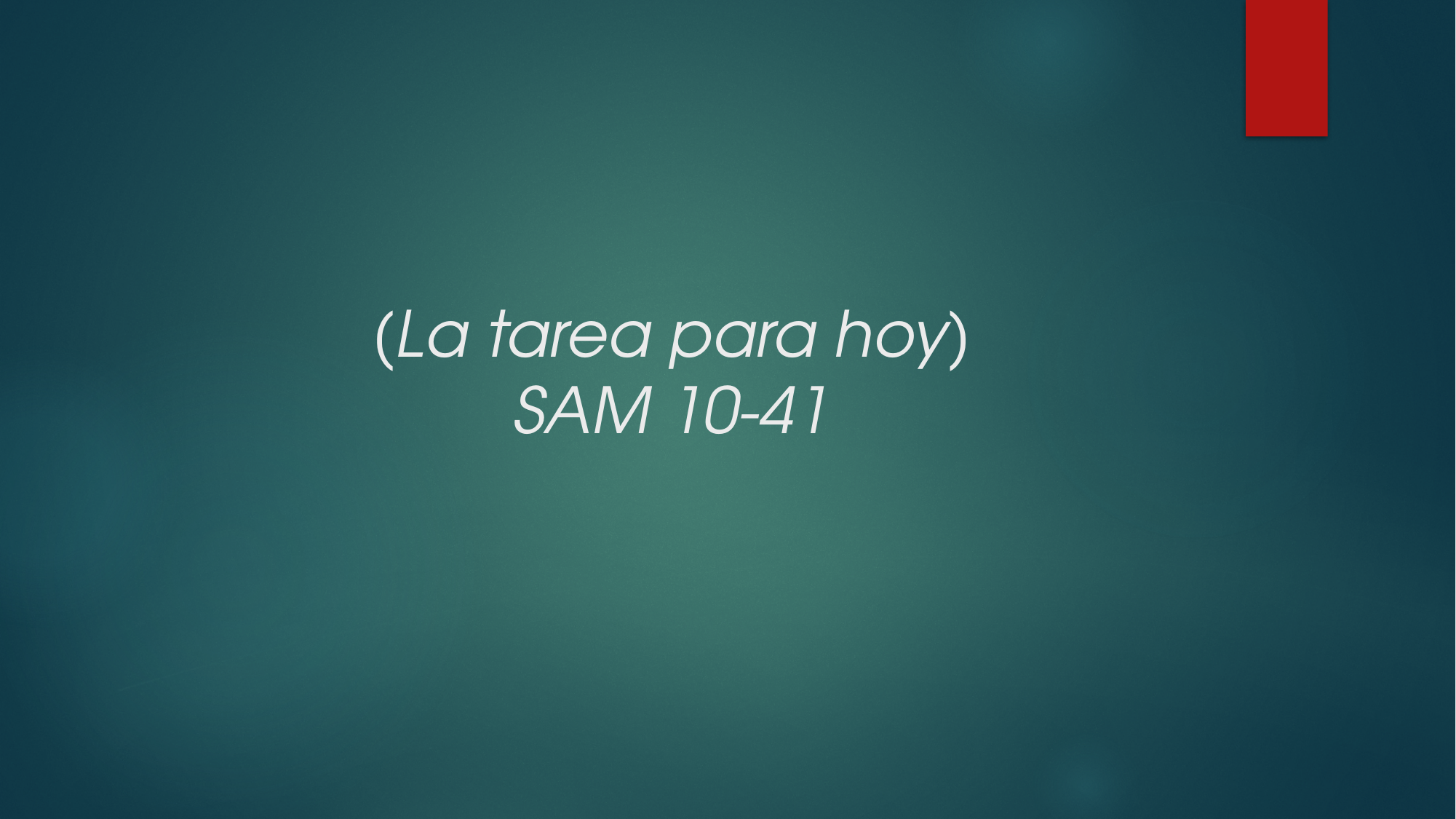

# (La tarea para hoy) SAM 10-41